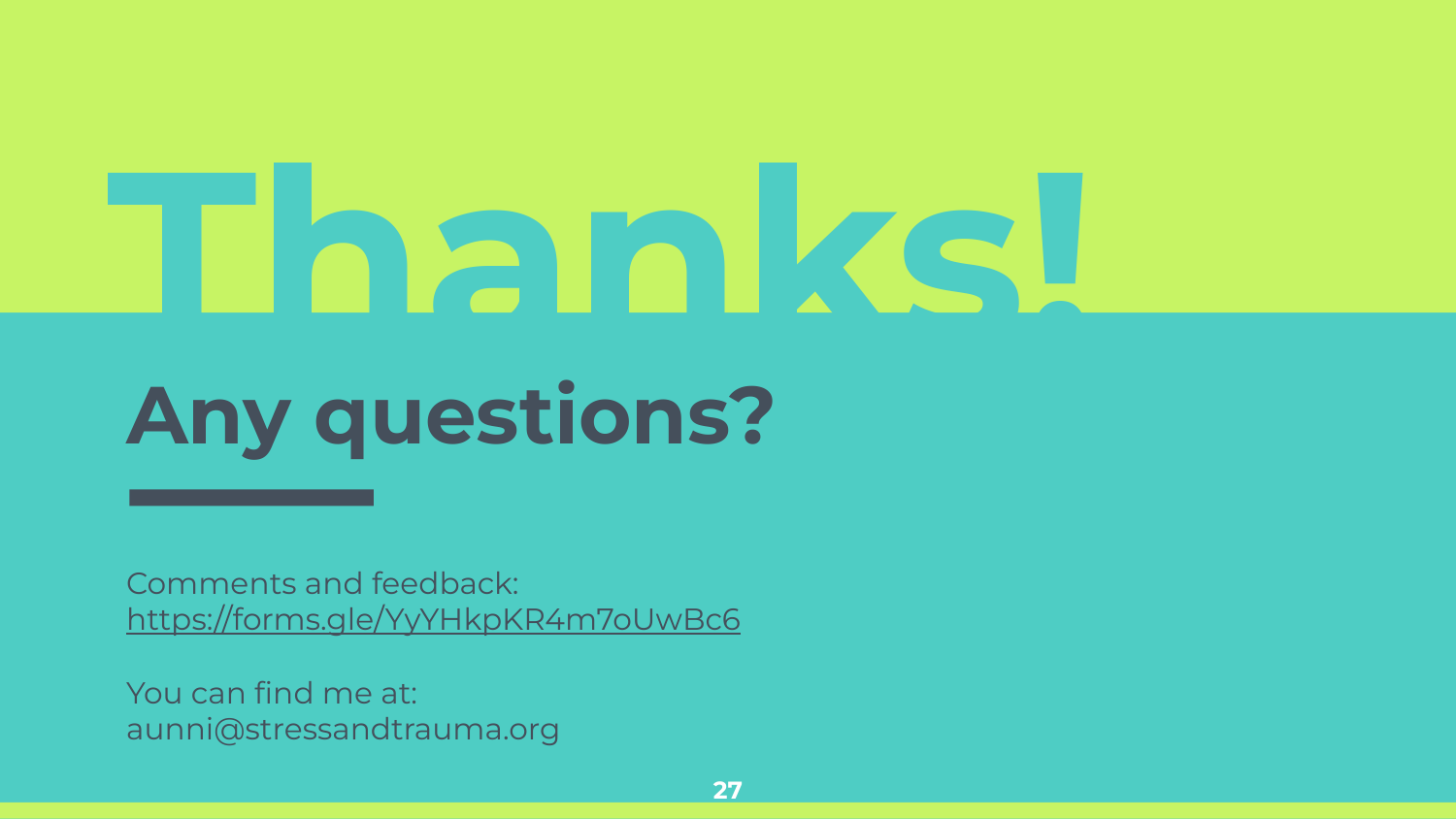

Thanks!
Any questions?

Comments and feedback:
https://forms.gle/YyYHkpKR4m7oUwBc6

You can find me at:
aunni@stressandtrauma.org
27